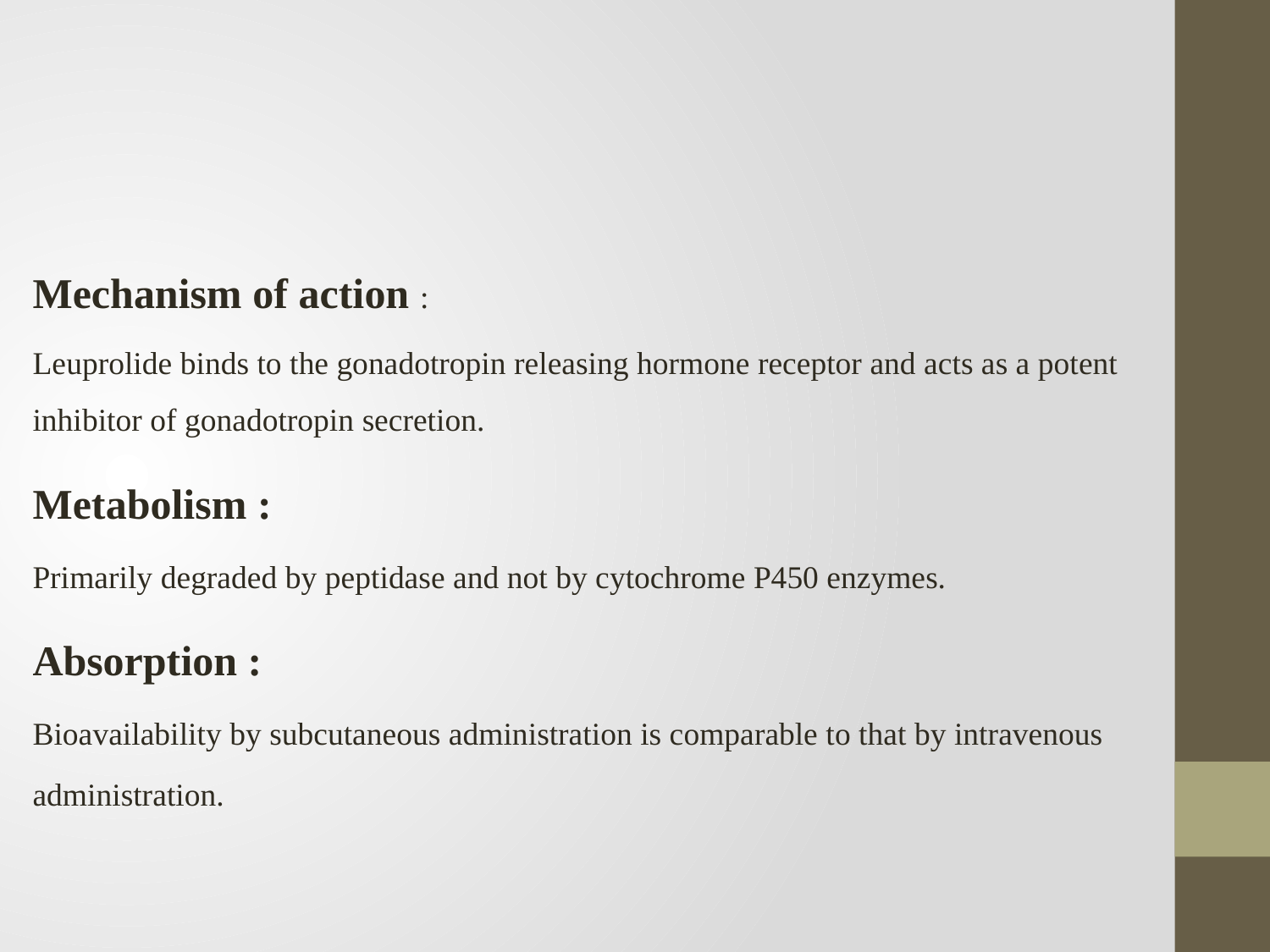

Mechanism of action :
Leuprolide binds to the gonadotropin releasing hormone receptor and acts as a potent inhibitor of gonadotropin secretion.
Metabolism :
Primarily degraded by peptidase and not by cytochrome P450 enzymes.
Absorption :
Bioavailability by subcutaneous administration is comparable to that by intravenous administration.